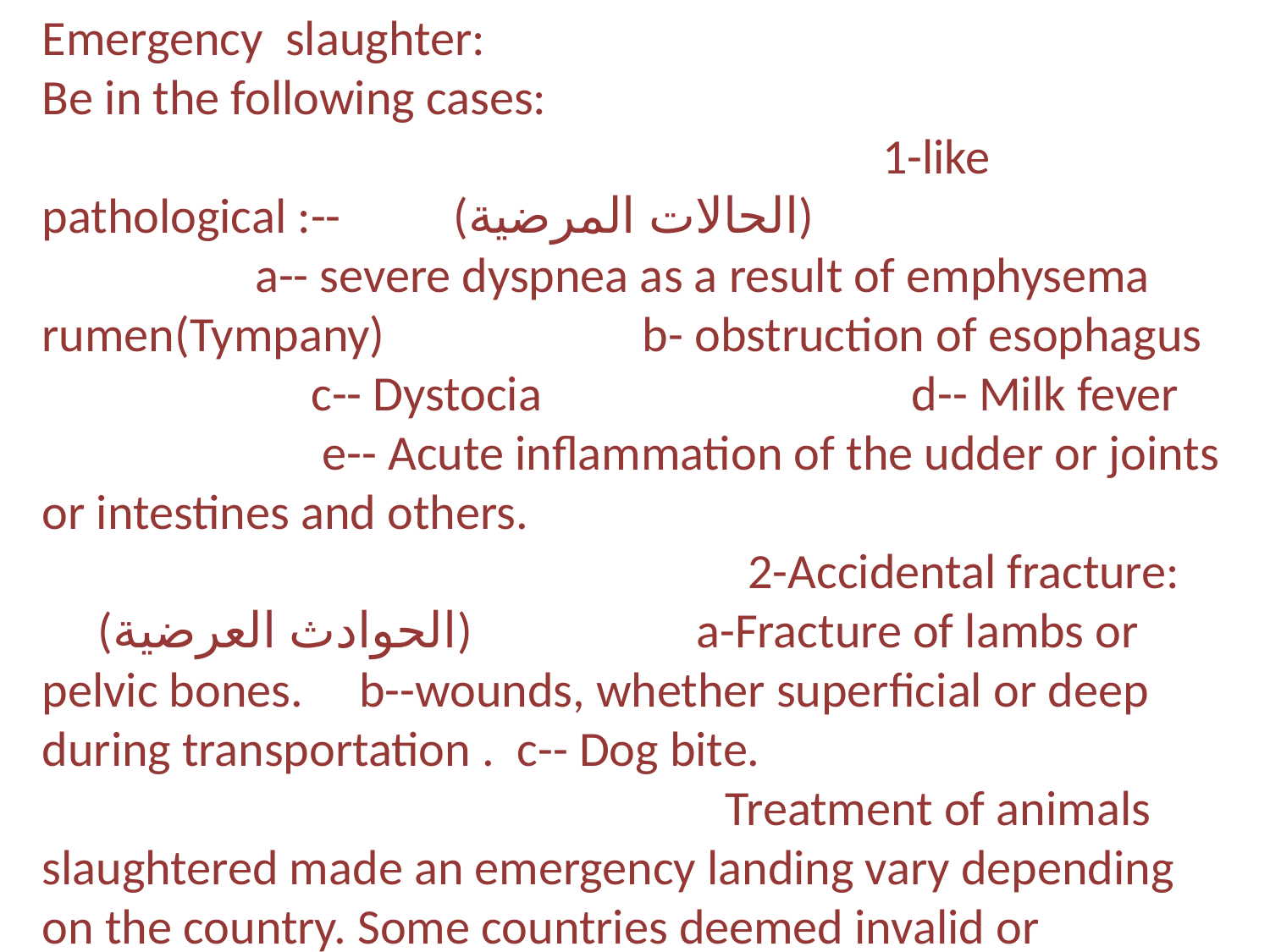

Emergency  slaughter:
Be in the following cases:                                                                                                                                        1-like pathological :--          (الحالات المرضية)                                                        a-- severe dyspnea as a result of emphysema rumen(Tympany)                       b- obstruction of esophagus                           c-- Dystocia                                 d-- Milk fever                              e-- Acute inflammation of the udder or joints or intestines and others.                                                                                                                              2-Accidental fracture:          (الحوادث العرضية)                    a-Fracture of lambs or pelvic bones.     b--wounds, whether superficial or deep during transportation .  c-- Dog bite.                                                                                                       Treatment of animals slaughtered made an emergency landing vary depending on the country. Some countries deemed invalid or questionable, while other countries are not taken to accept this  carcass if they are accompanied certified  with veterinary health .